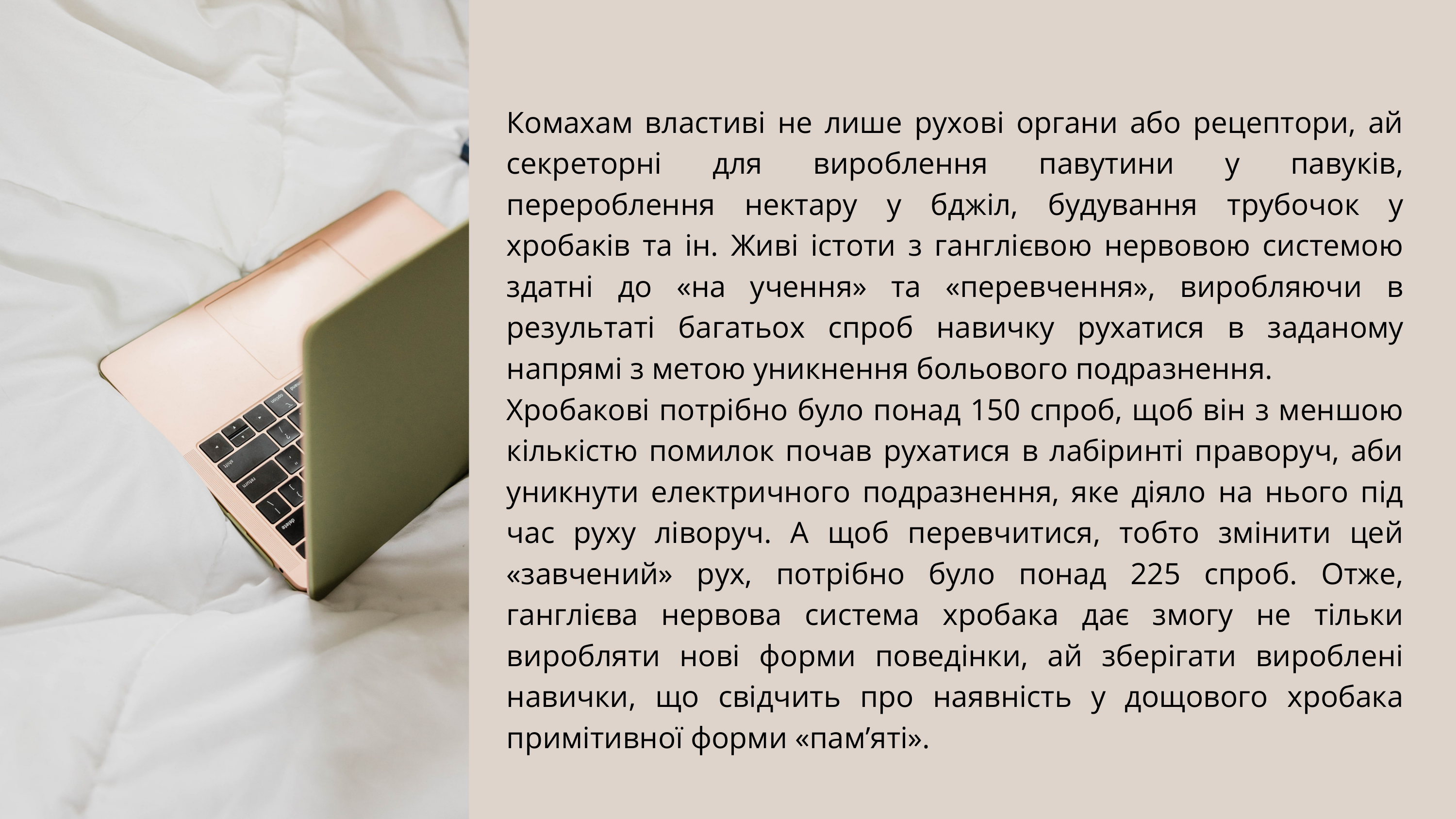

Комахам властиві не лише рухові органи або рецептори, ай секреторні для вироблення павутини у павуків, перероблення нектару у бджіл, будування трубочок у хробаків та ін. Живі істоти з ганглієвою нервовою системою здатні до «на учення» та «перевчення», виробляючи в результаті багатьох спроб навичку рухатися в заданому напрямі з метою уникнення больового подразнення.
Хробакові потрібно було понад 150 спроб, щоб він з меншою кількістю помилок почав рухатися в лабіринті праворуч, аби уникнути електричного подразнення, яке діяло на нього під час руху ліворуч. А щоб перевчитися, тобто змінити цей «завчений» рух, потрібно було понад 225 спроб. Отже, ганглієва нервова система хробака дає змогу не тільки виробляти нові форми поведінки, ай зберігати вироблені навички, що свідчить про наявність у дощового хробака примітивної форми «пам’яті».